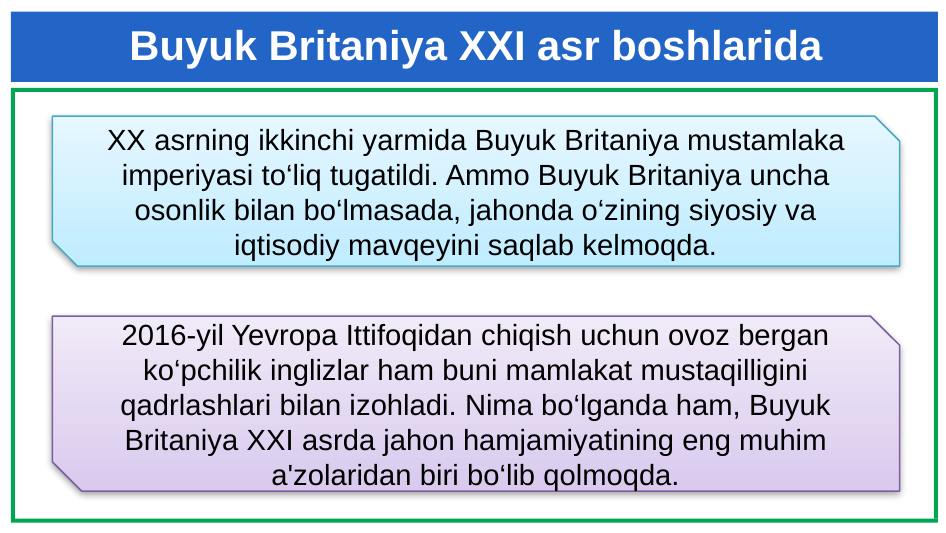

# Buyuk Britaniya XXI asr boshlarida
XX asrning ikkinchi yarmida Buyuk Bri­taniya mustamlaka imperiyasi to‘liq tugatildi. Ammo Buyuk Britaniya uncha osonlik bilan bo‘lmasada, jahonda o‘zining siyosiy va iqtisodiy mavqeyini saqlab kelmoqda.
2016-yil Yevropa Ittifoqidan chiqish uchun ovoz bergan ko‘pchilik inglizlar ham buni mamlakat mustaqilligini qadrlashlari bilan izohladi. Nima bo‘lganda ham, Buyuk Britaniya XXI asrda jahon hamjamiyatining eng muhim a'zolaridan biri bo‘lib qolmoqda.